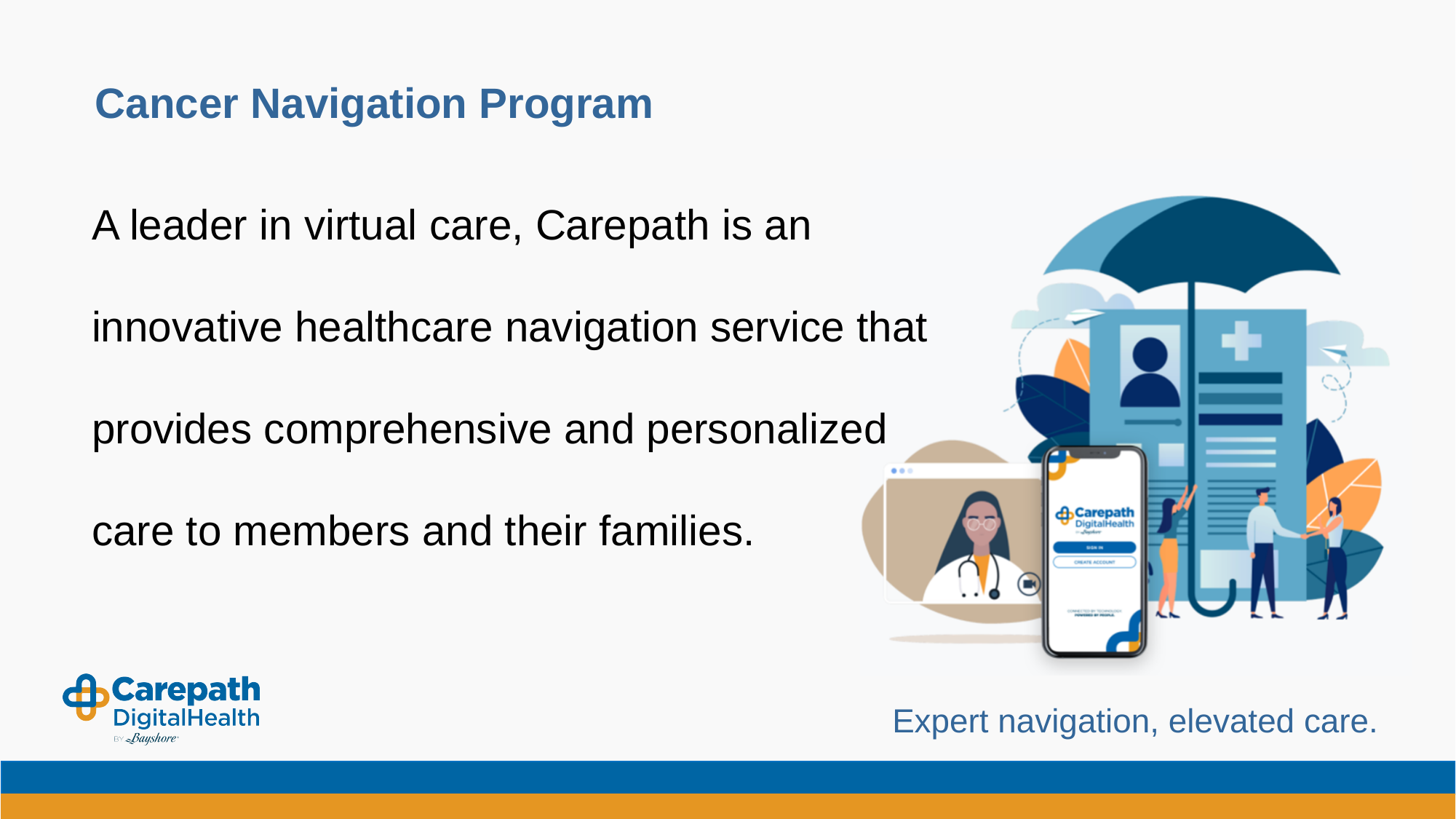

Cancer Navigation Program
A leader in virtual care, Carepath is an innovative healthcare navigation service that provides comprehensive and personalized care to members and their families.